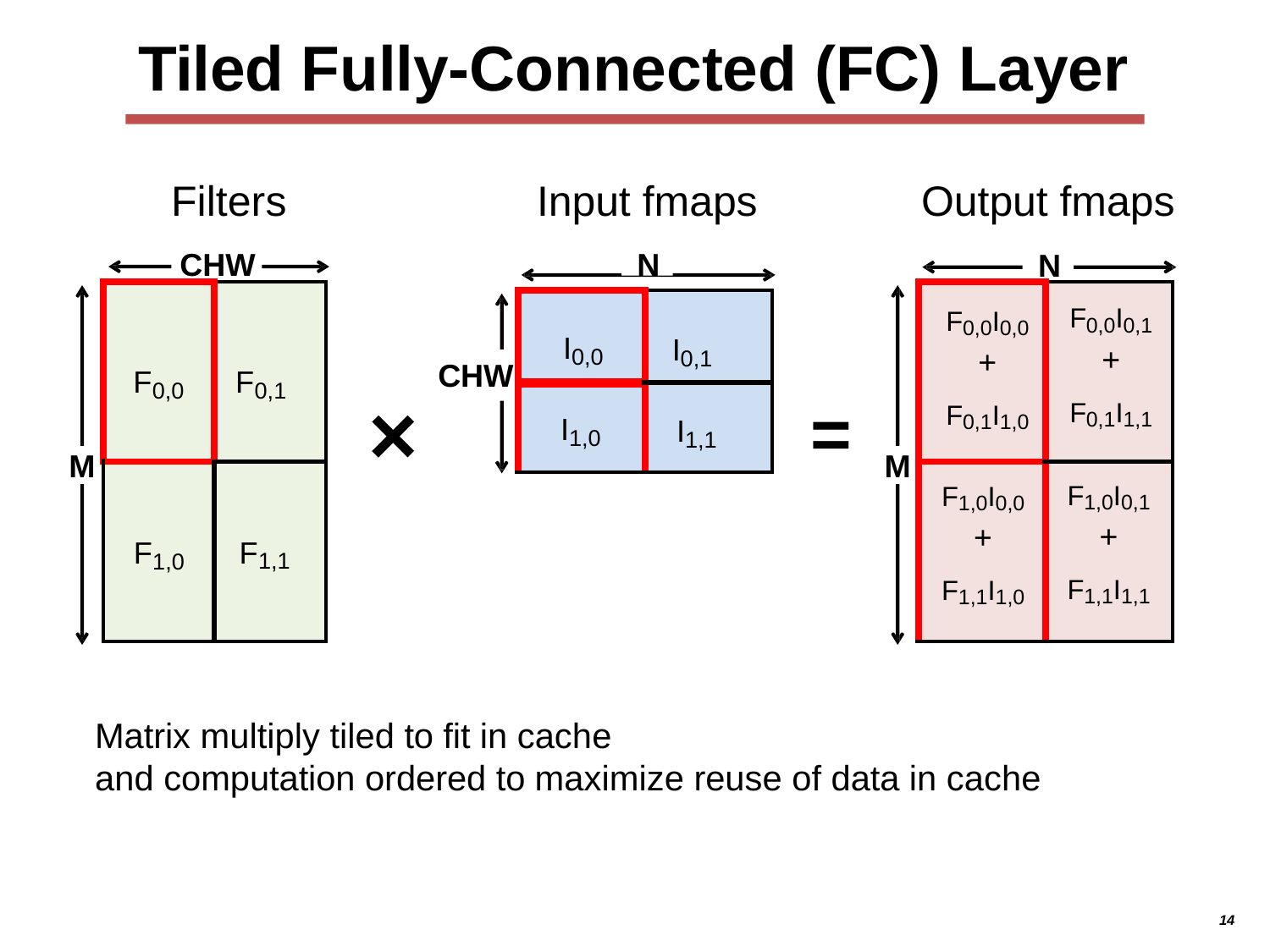

Tiled Fully-Connected (FC) Layer
Output fmaps
N
Filters
CHW
Input fmaps
N

| F0,0 | F0,1 |
| --- | --- |
| F1,0 | F1,1 |
| F0,0I0,0 + F0,1I1,0 | F0,0I0,1 + F0,1I1,1 |
| --- | --- |
| F1,0I0,0 + F1,1I1,0 | F1,0I0,1 + F1,1I1,1 |

| I0,0 | I0,1 |
| --- | --- |
| I1,0 | I1,1 |

CHW
×
=
M
M

Matrix multiply tiled to fit in cache
and computation ordered to maximize reuse of data in cache
14